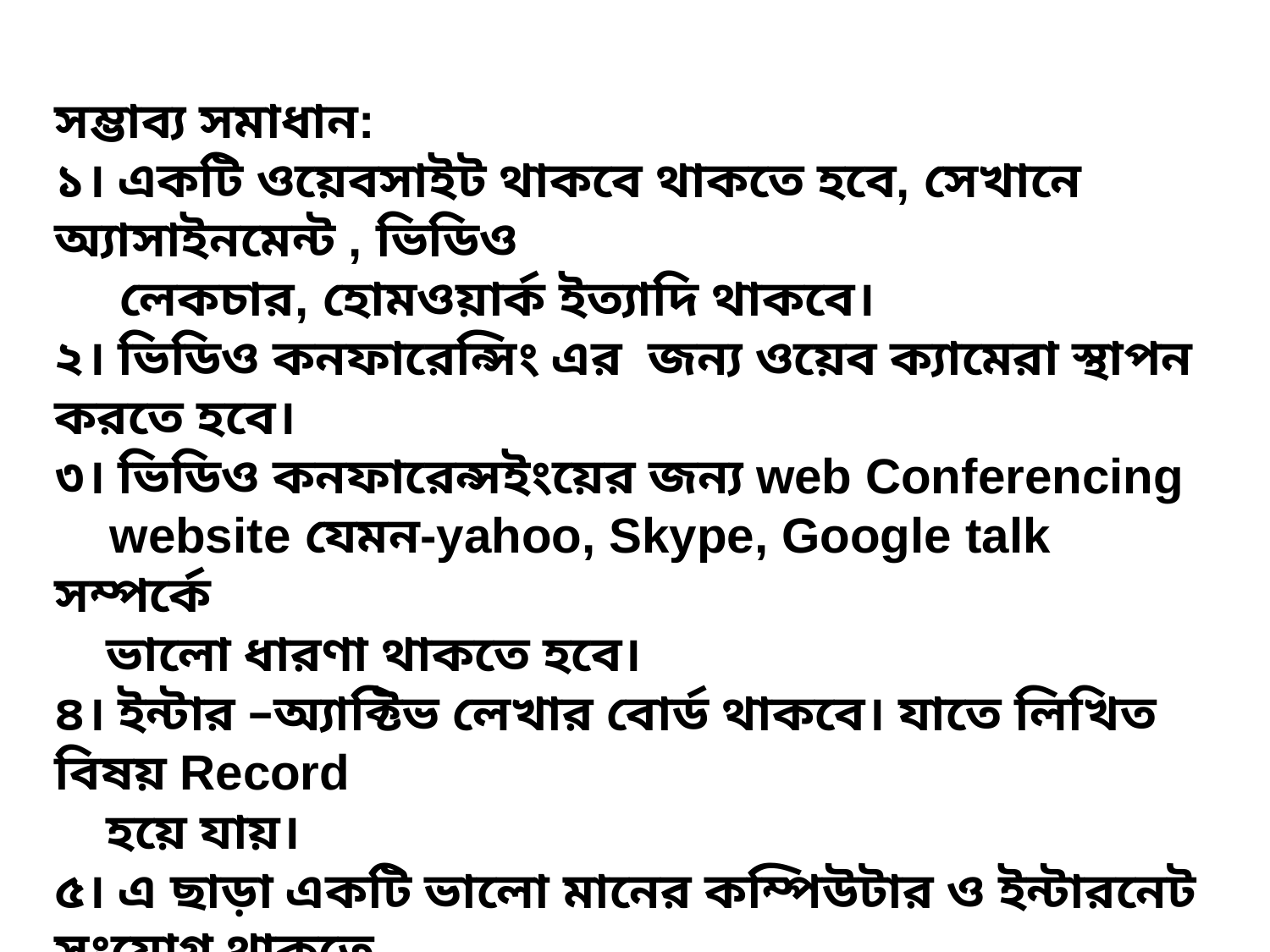

সম্ভাব্য সমাধান:
১। একটি ওয়েবসাইট থাকবে থাকতে হবে, সেখানে অ্যাসাইনমেন্ট , ভিডিও
     লেকচার, হোমওয়ার্ক ইত্যাদি থাকবে।
২। ভিডিও কনফারেন্সিং এর  জন্য ওয়েব ক্যামেরা স্থাপন করতে হবে।
৩। ভিডিও কনফারেন্সইংয়ের জন্য web Conferencing
    website যেমন-yahoo, Skype, Google talk  সম্পর্কে
    ভালো ধারণা থাকতে হবে।
৪। ইন্টার –অ্যাক্টিভ লেখার বোর্ড থাকবে। যাতে লিখিত বিষয় Record
    হয়ে যায়।
৫। এ ছাড়া একটি ভালো মানের কম্পিউটার ও ইন্টারনেট সংযোগ থাকতে
    হবে।
৬। একটি ভালো মানের রুম বেছে  নিতে হবে।